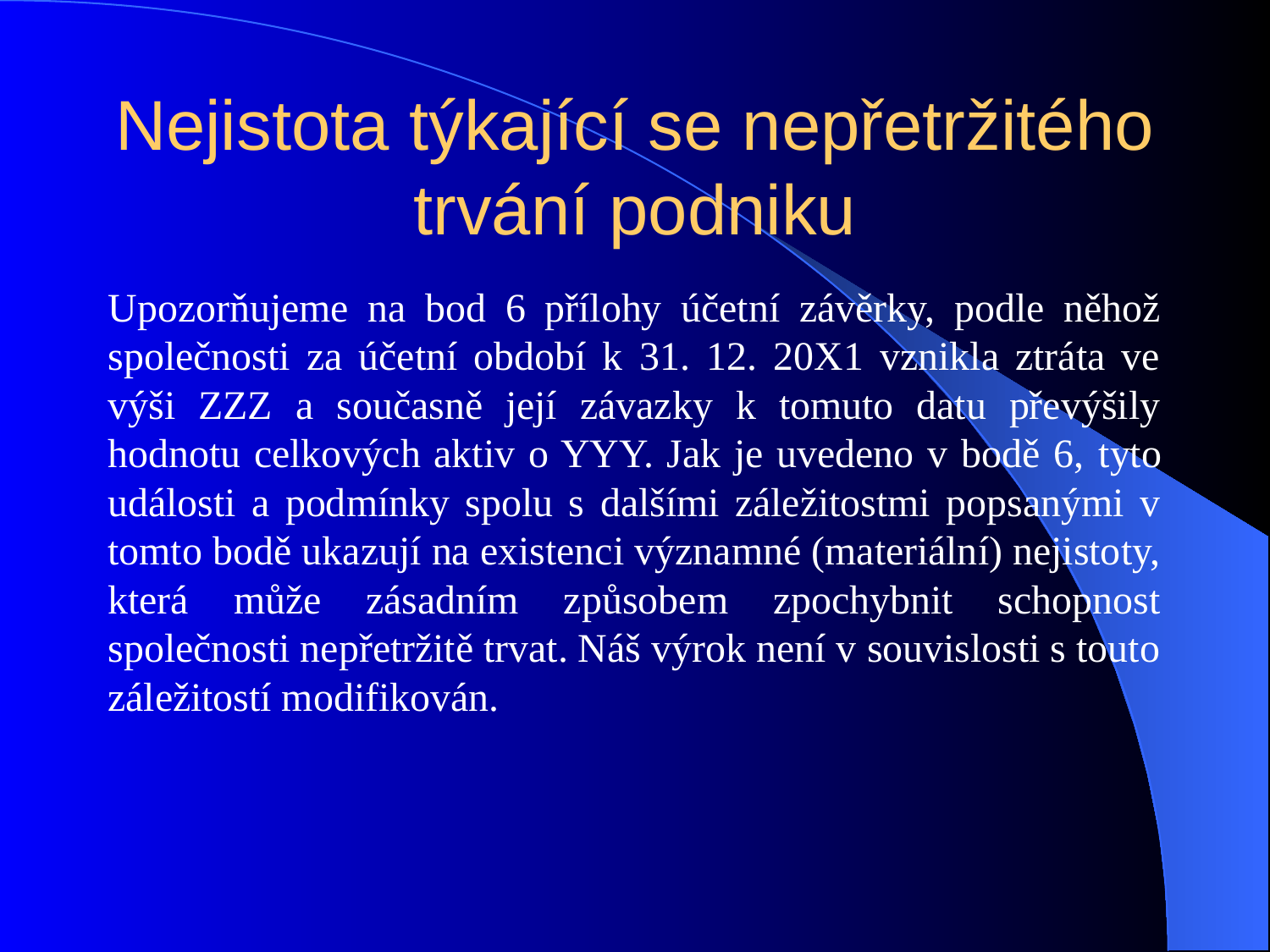

# Nejistota týkající se nepřetržitého trvání podniku
Upozorňujeme na bod 6 přílohy účetní závěrky, podle něhož společnosti za účetní období k 31. 12. 20X1 vznikla ztráta ve výši ZZZ a současně její závazky k tomuto datu převýšily hodnotu celkových aktiv o YYY. Jak je uvedeno v bodě 6, tyto události a podmínky spolu s dalšími záležitostmi popsanými v tomto bodě ukazují na existenci významné (materiální) nejistoty, která může zásadním způsobem zpochybnit schopnost společnosti nepřetržitě trvat. Náš výrok není v souvislosti s touto záležitostí modifikován.